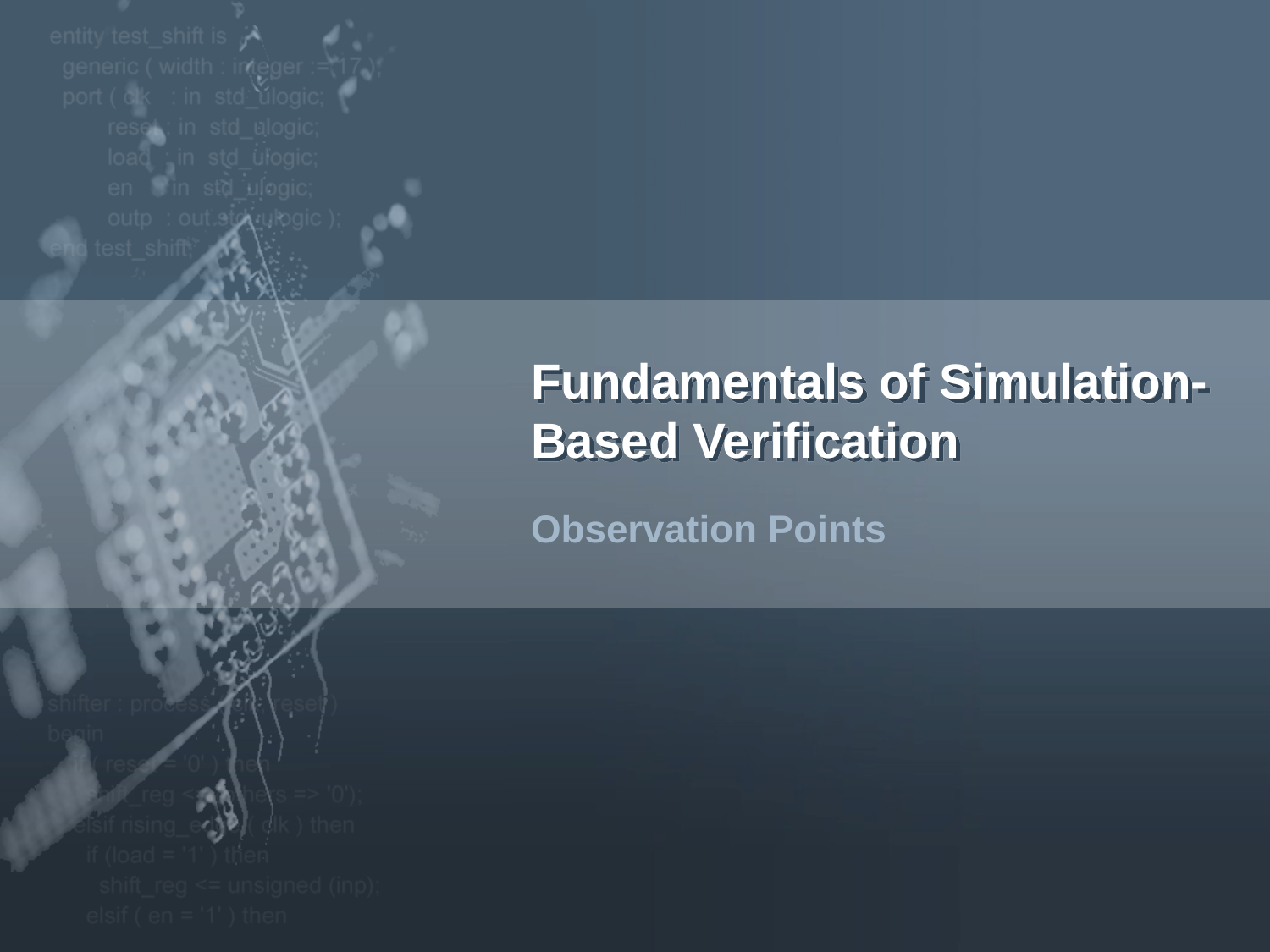

# Fundamentals of Simulation-Based Verification
Observation Points